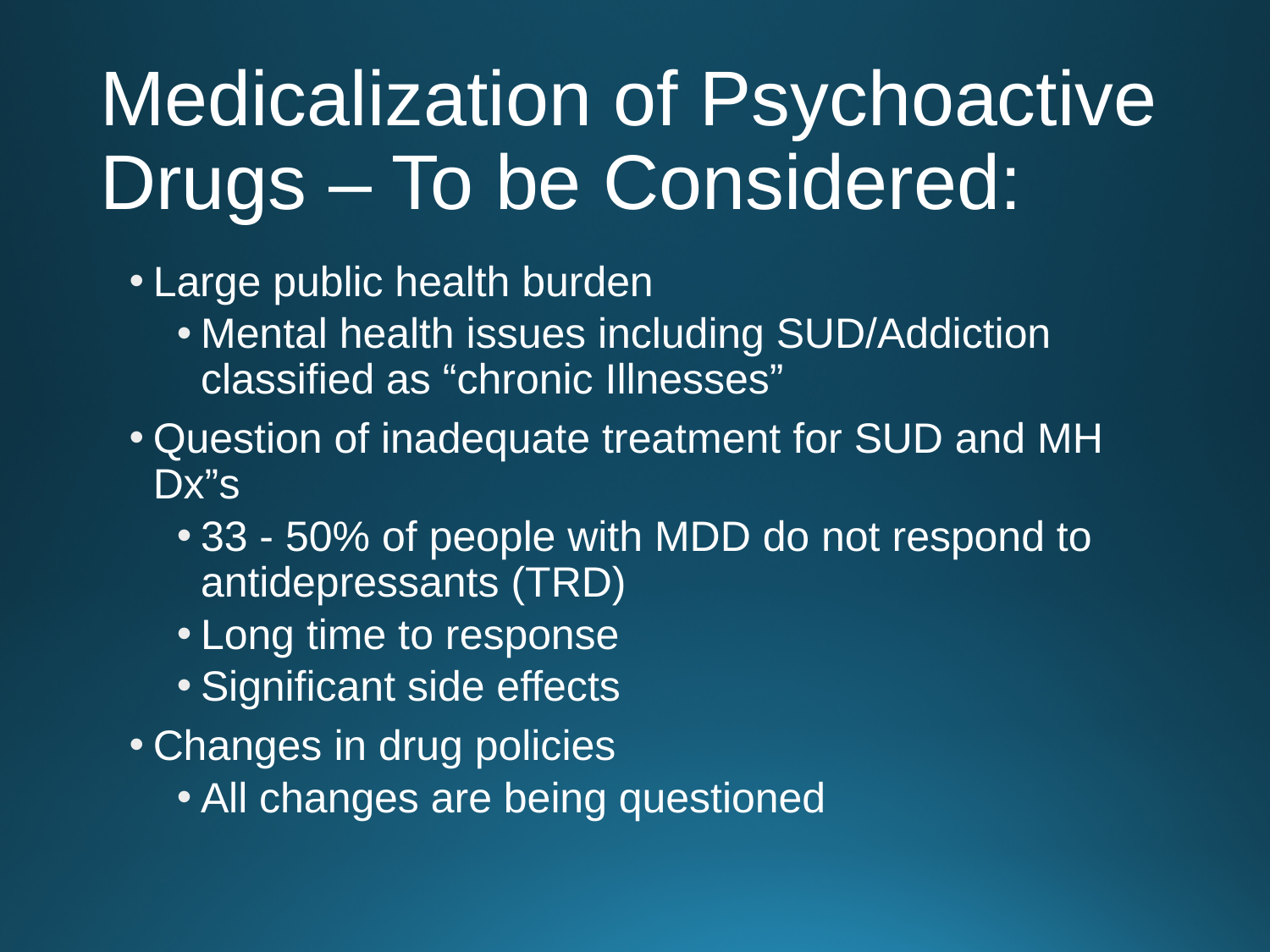

# Medicalization of Psychoactive Drugs – To be Considered:
Large public health burden
Mental health issues including SUD/Addiction classified as “chronic Illnesses”
Question of inadequate treatment for SUD and MH Dx”s
33 - 50% of people with MDD do not respond to antidepressants (TRD)
Long time to response
Significant side effects
Changes in drug policies
All changes are being questioned